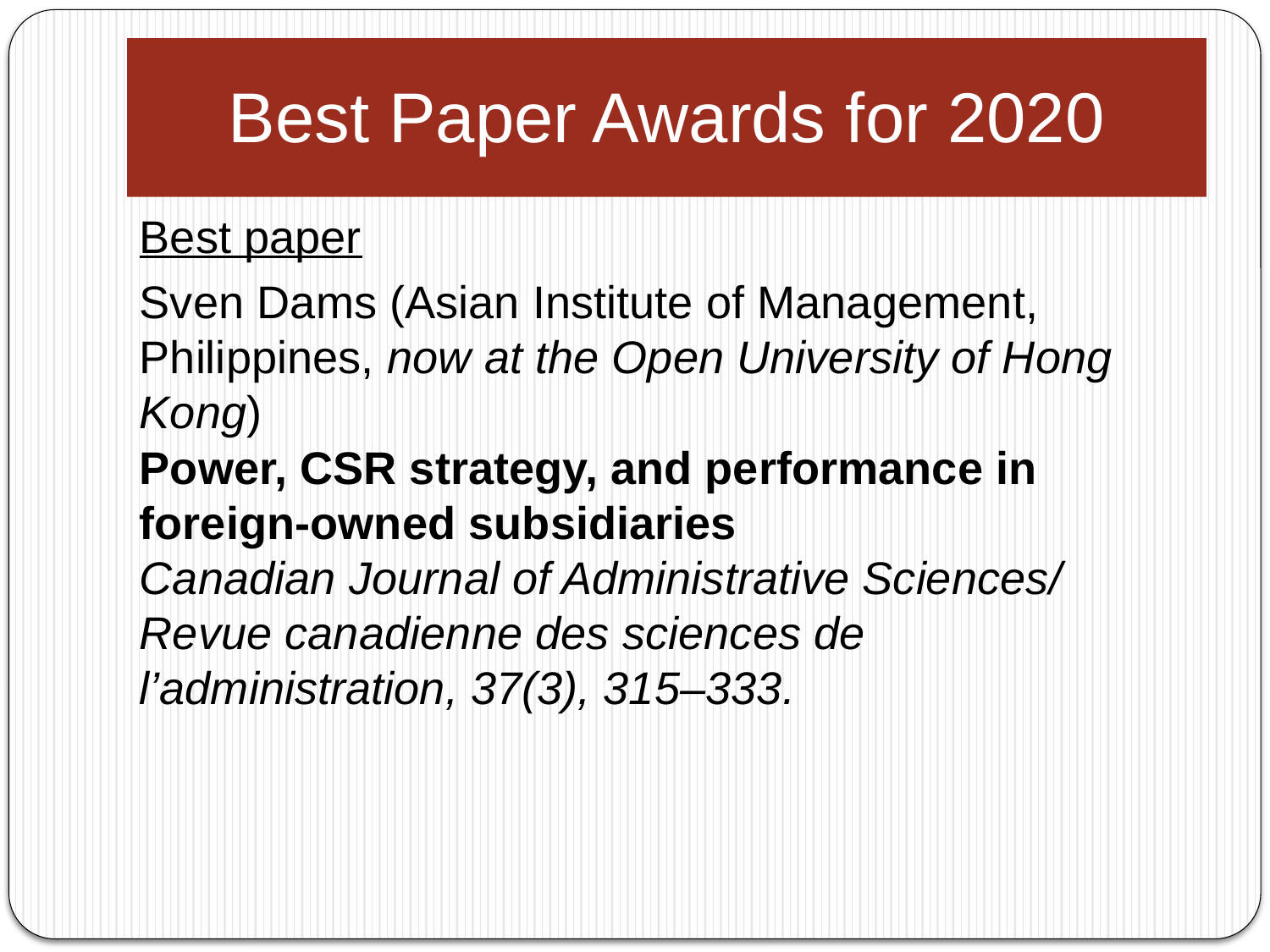

# Best Paper Awards for 2020
Best paper
Sven Dams (Asian Institute of Management, Philippines, now at the Open University of Hong Kong)
Power, CSR strategy, and performance in foreign‐owned subsidiaries
Canadian Journal of Administrative Sciences/ Revue canadienne des sciences de l’administration, 37(3), 315–333.